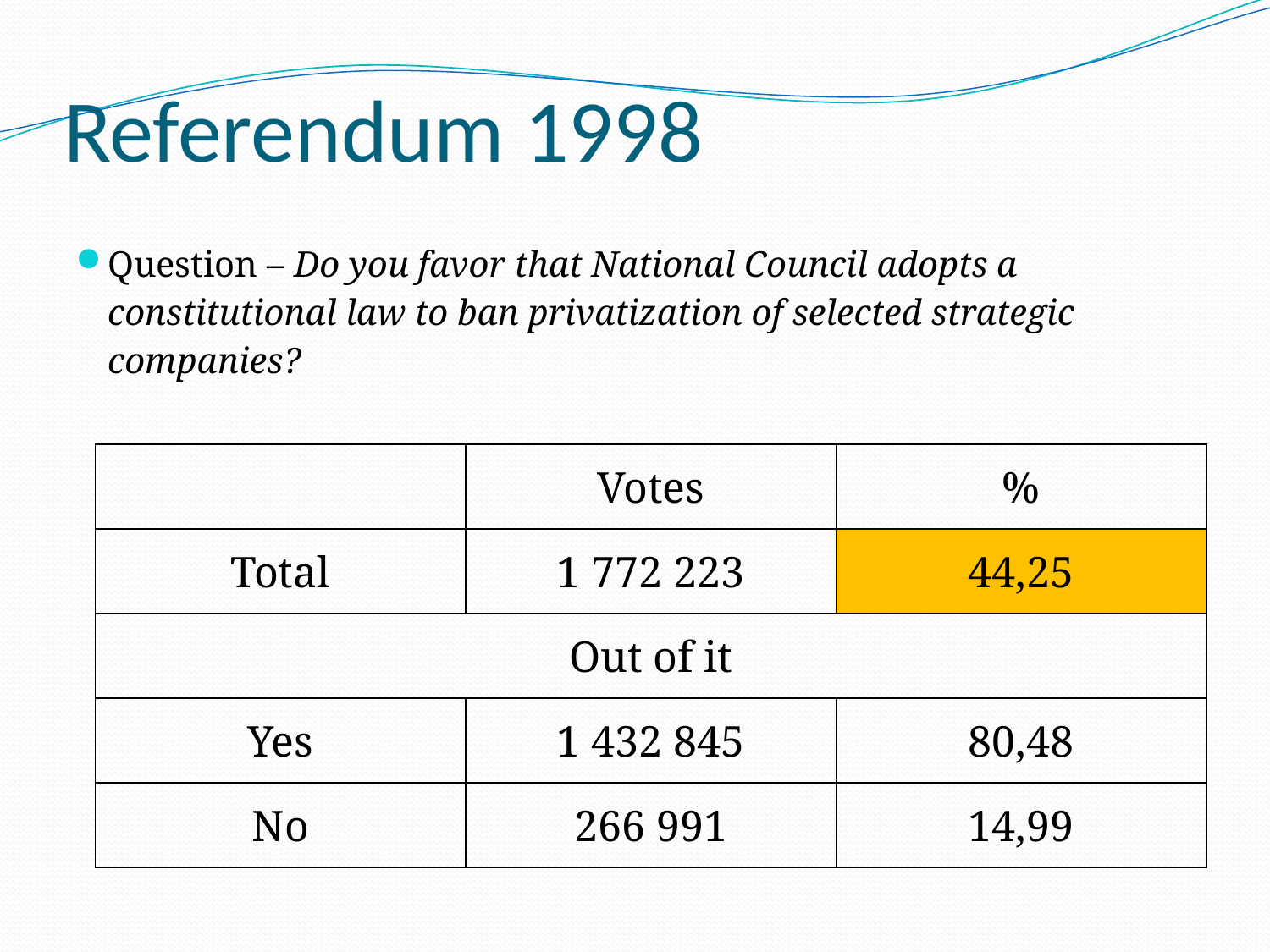

# Referendum 1998
Question – Do you favor that National Council adopts a constitutional law to ban privatization of selected strategic companies?

|  | Votes | % |
| --- | --- | --- |
| Total | 1 772 223 | 44,25 |
| Out of it |  |  |
| Yes | 1 432 845 | 80,48 |
| No | 266 991 | 14,99 |